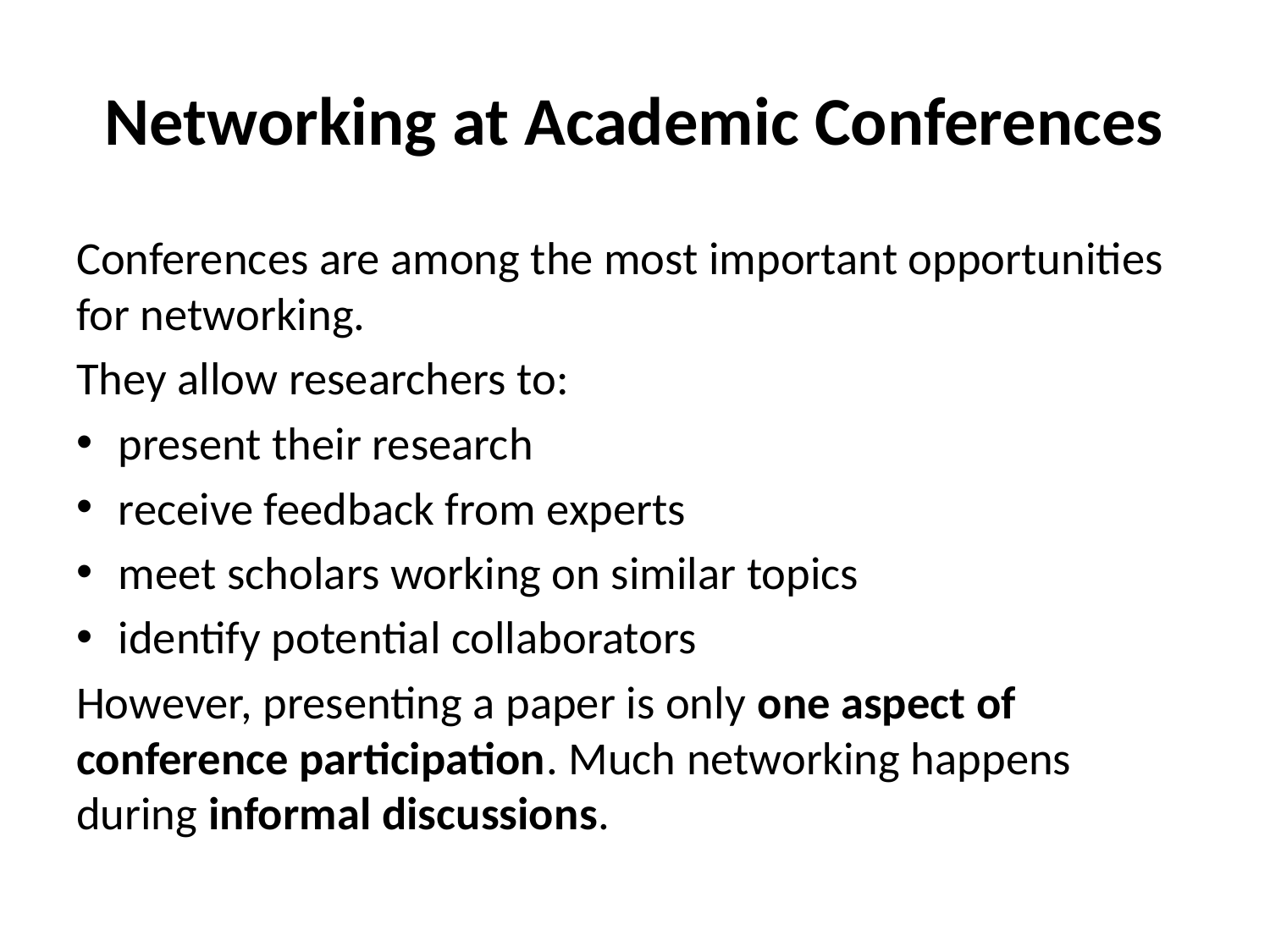

# Networking at Academic Conferences
Conferences are among the most important opportunities for networking.
They allow researchers to:
present their research
receive feedback from experts
meet scholars working on similar topics
identify potential collaborators
However, presenting a paper is only one aspect of conference participation. Much networking happens during informal discussions.